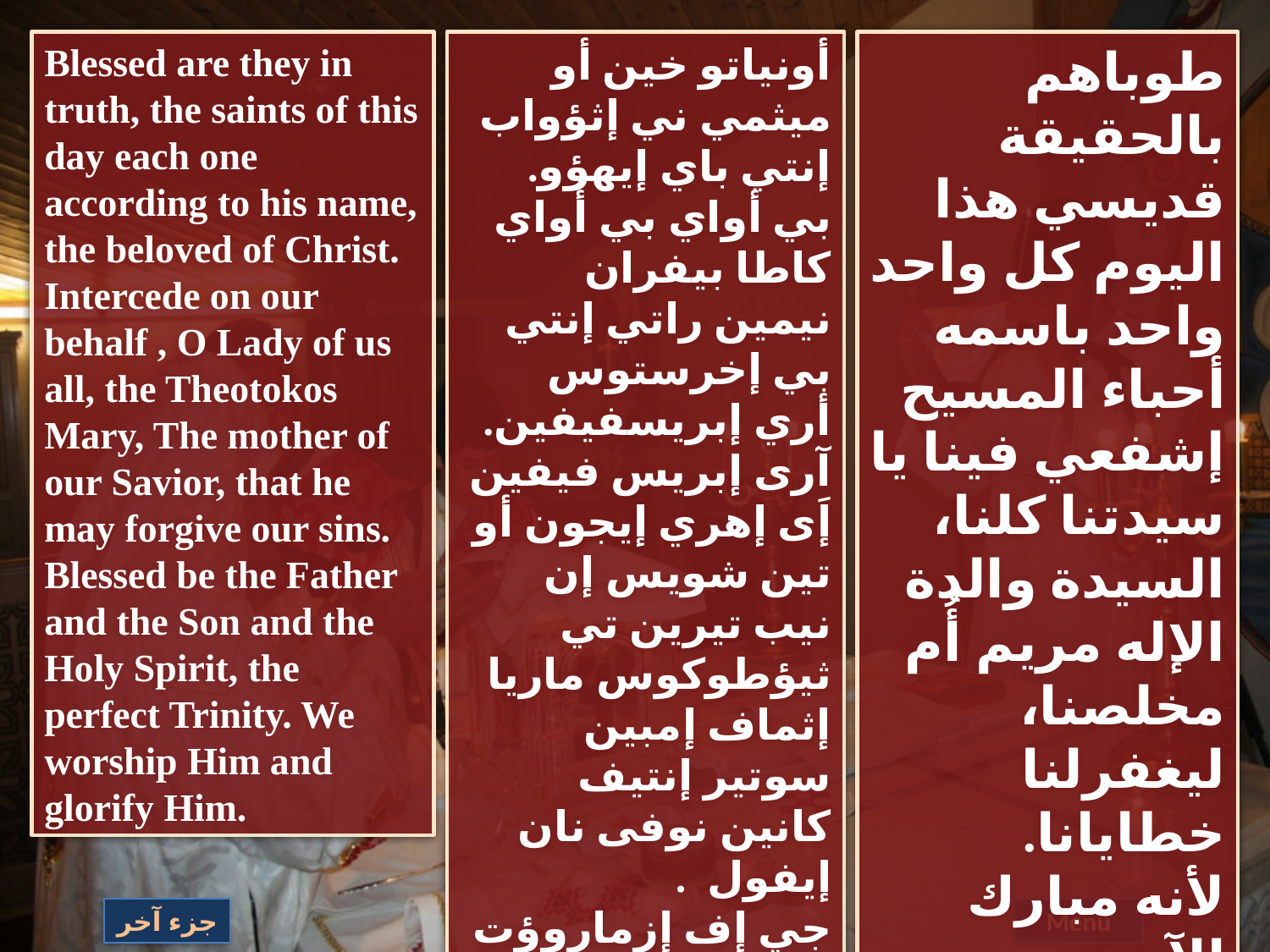

Blessed are they in truth, the saints of this day each one according to his name, the beloved of Christ.
Intercede on our behalf , O Lady of us all, the Theotokos Mary, The mother of our Savior, that he may forgive our sins.
Blessed be the Father and the Son and the Holy Spirit, the perfect Trinity. We worship Him and glorify Him.
أونياتو خين أو ميثمي ني إثؤواب إنتي باي إيهؤو. بي أواي بي أواي كاطا بيفران نيمين راتي إنتي بي إخرستوس أري إبريسفيفين.
آرى إبريس فيفين إَى إهري إيجون أو تين شويس إن نيب تيرين تي ثيؤطوكوس ماريا إثماف إمبين سوتير إنتيف كانين نوفى نان إيفول  .
جي إف إزماروؤت إنجي
إفيوت نيم إبشيري نيم بي إبنيفما إثؤواب تي إترياس إتجيك إيقول تين أوأوشت إم موس تين تي أواوناس.
طوباهم بالحقيقة قديسي هذا اليوم كل واحد واحد باسمه أحباء المسيح
إشفعي فينا يا سيدتنا كلنا، السيدة والدة الإله مريم أُم مخلصنا، ليغفرلنا خطايانا.
لأنه مبارك الآب
والإبن والروح القدس الثالوث الكامل نسجد له ونمجده
جزء آخر
Menu